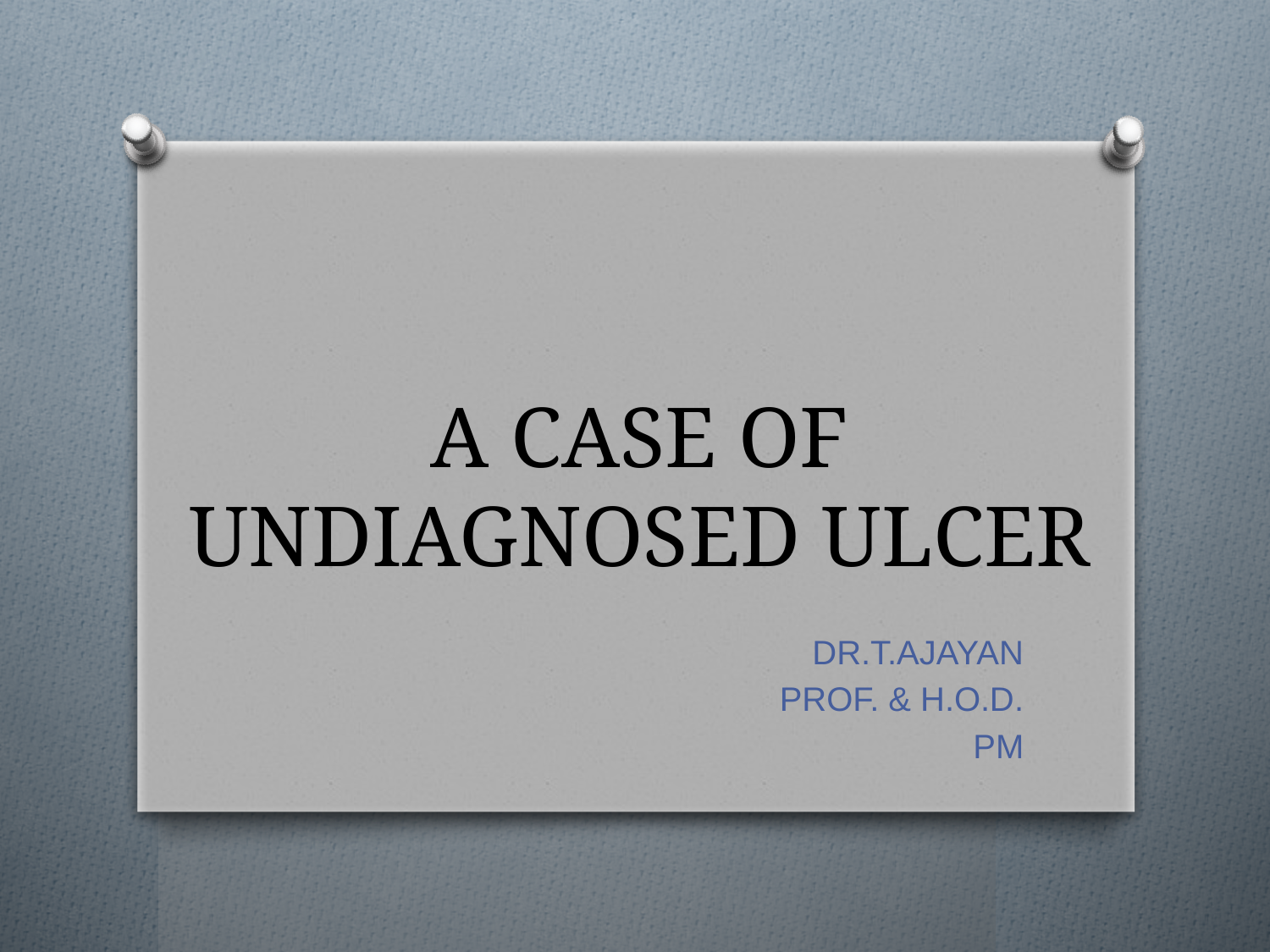

# A CASE OF UNDIAGNOSED ULCER
DR.T.AJAYAN
PROF. & H.O.D.
PM